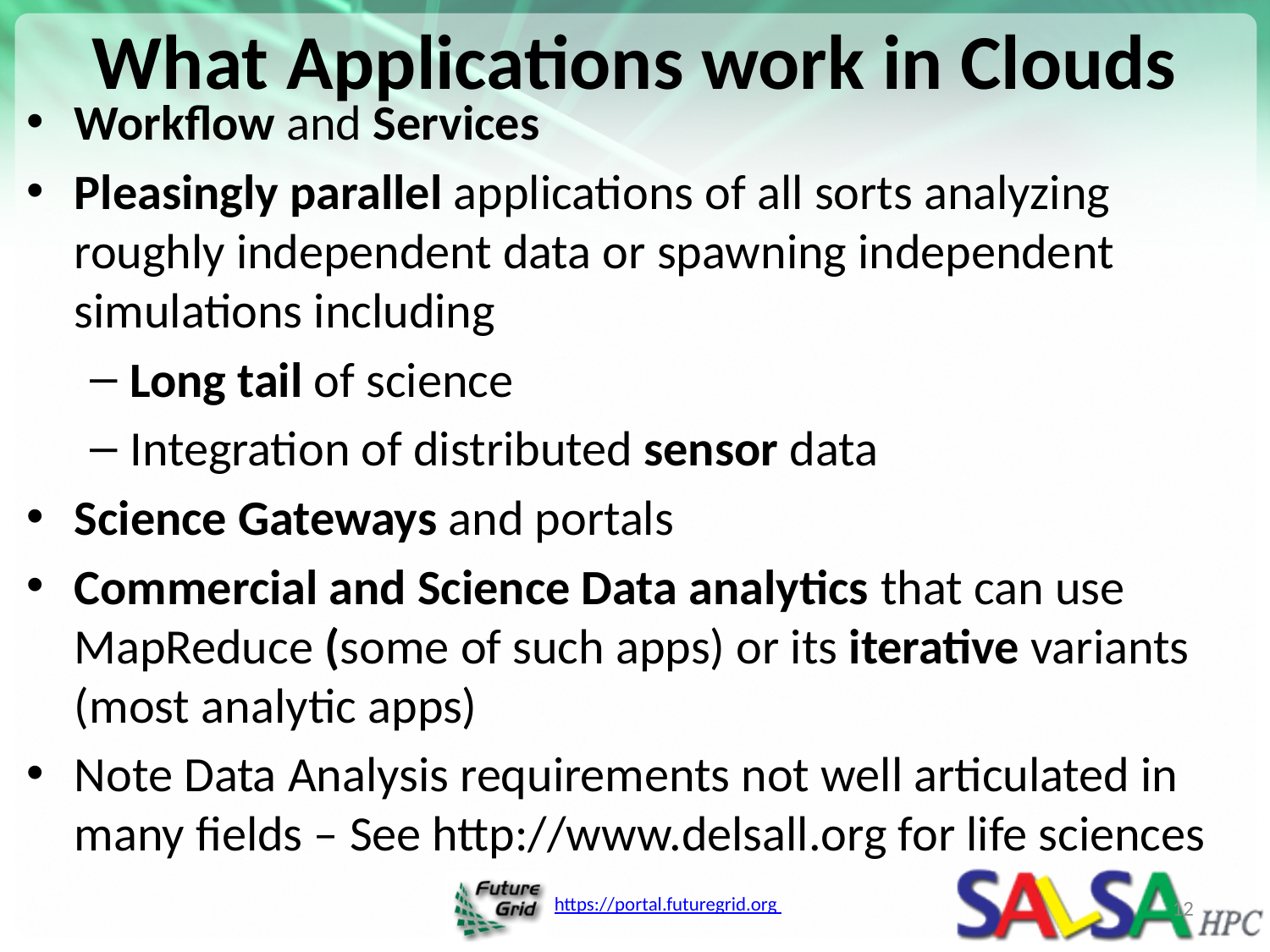

# What Applications work in Clouds
Workflow and Services
Pleasingly parallel applications of all sorts analyzing roughly independent data or spawning independent simulations including
Long tail of science
Integration of distributed sensor data
Science Gateways and portals
Commercial and Science Data analytics that can use MapReduce (some of such apps) or its iterative variants (most analytic apps)
Note Data Analysis requirements not well articulated in many fields – See http://www.delsall.org for life sciences

12